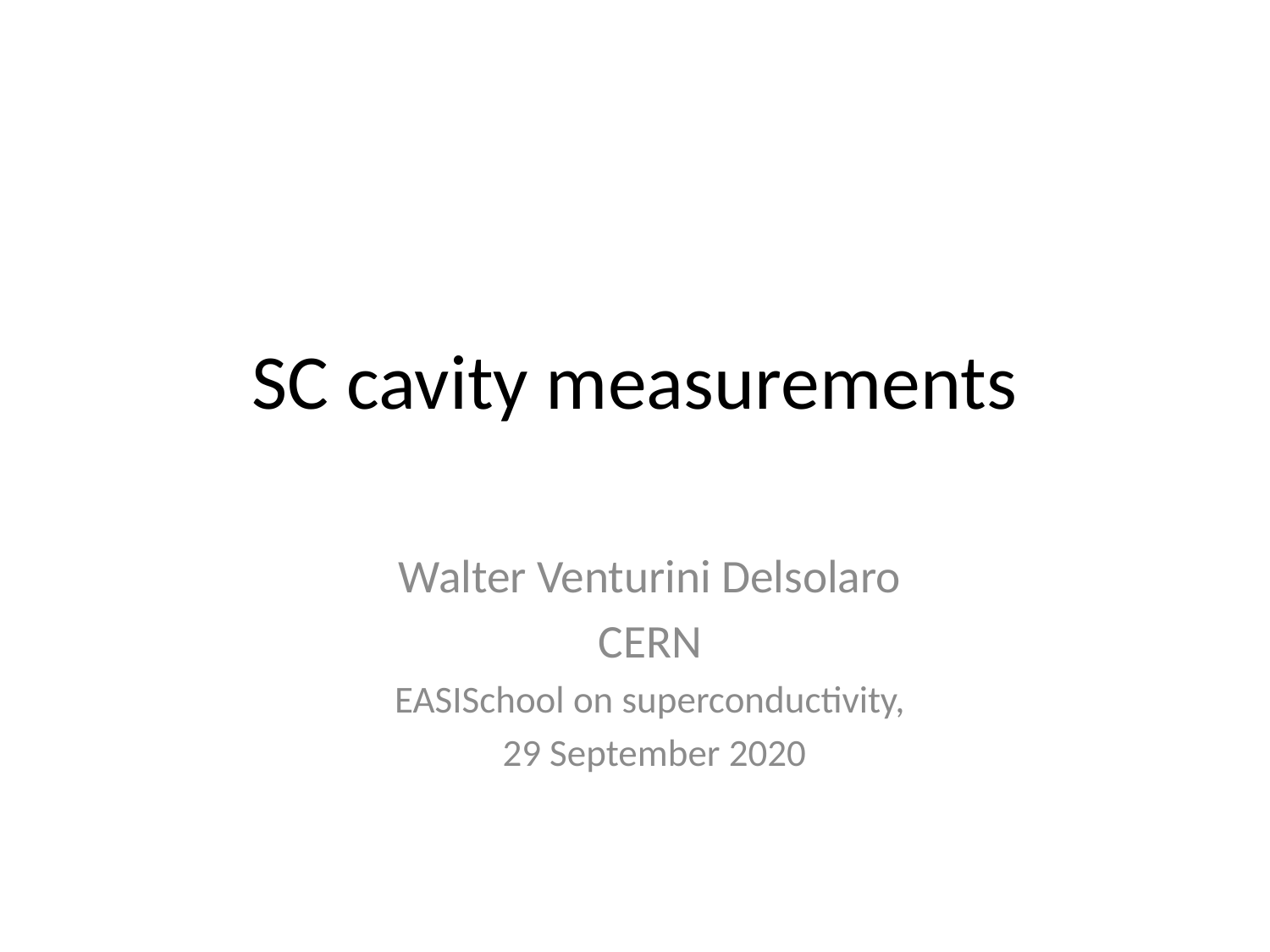

# SC cavity measurements
Walter Venturini Delsolaro
CERN
EASISchool on superconductivity,
 29 September 2020